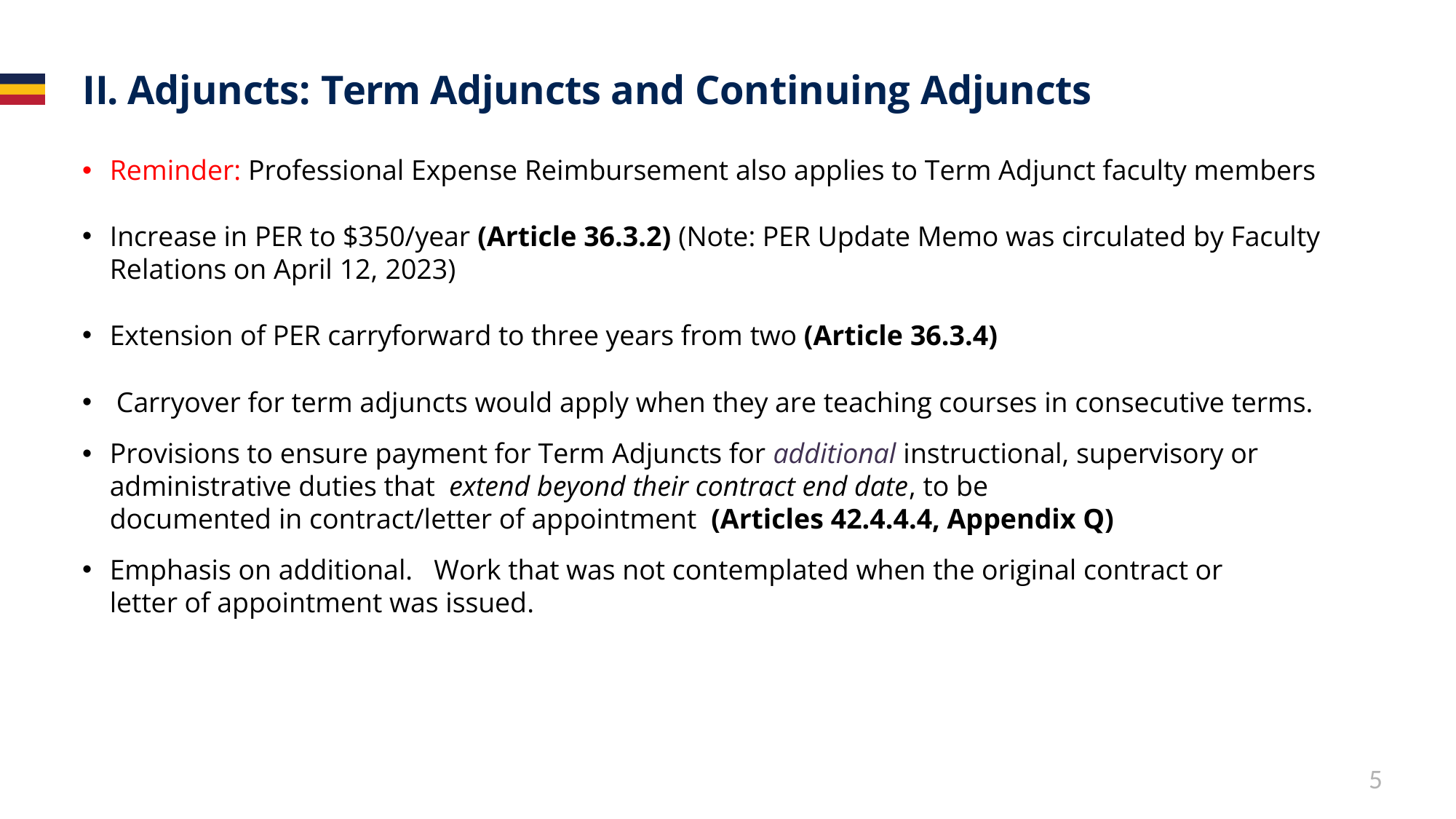

# II. Adjuncts: Term Adjuncts and Continuing Adjuncts
Reminder: Professional Expense Reimbursement also applies to Term Adjunct faculty members

Increase in PER to $350/year (Article 36.3.2) (Note: PER Update Memo was circulated by Faculty Relations on April 12, 2023)

Extension of PER carryforward to three years from two (Article 36.3.4)
Carryover for term adjuncts would apply when they are teaching courses in consecutive terms.
Provisions to ensure payment for Term Adjuncts for additional instructional, supervisory or administrative duties that  extend beyond their contract end date, to be documented in contract/letter of appointment  (Articles 42.4.4.4, Appendix Q)
Emphasis on additional.   Work that was not contemplated when the original contract or letter of appointment was issued.

5